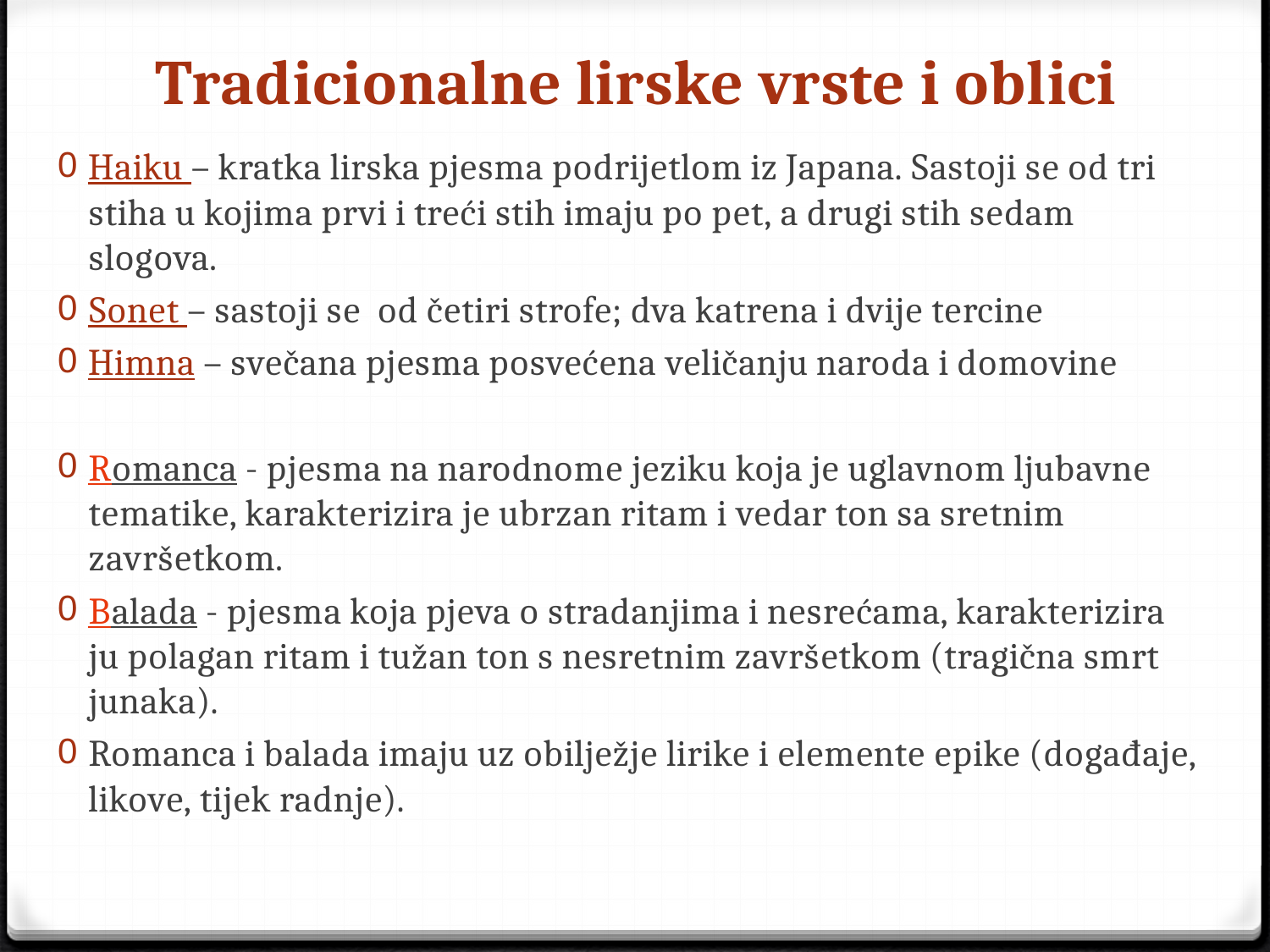

# Tradicionalne lirske vrste i oblici
Haiku – kratka lirska pjesma podrijetlom iz Japana. Sastoji se od tri stiha u kojima prvi i treći stih imaju po pet, a drugi stih sedam slogova.
Sonet – sastoji se  od četiri strofe; dva katrena i dvije tercine
Himna – svečana pjesma posvećena veličanju naroda i domovine

Romanca - pjesma na narodnome jeziku koja je uglavnom ljubavne tematike, karakterizira je ubrzan ritam i vedar ton sa sretnim završetkom.
Balada - pjesma koja pjeva o stradanjima i nesrećama, karakterizira ju polagan ritam i tužan ton s nesretnim završetkom (tragična smrt junaka).
Romanca i balada imaju uz obilježje lirike i elemente epike (događaje, likove, tijek radnje).